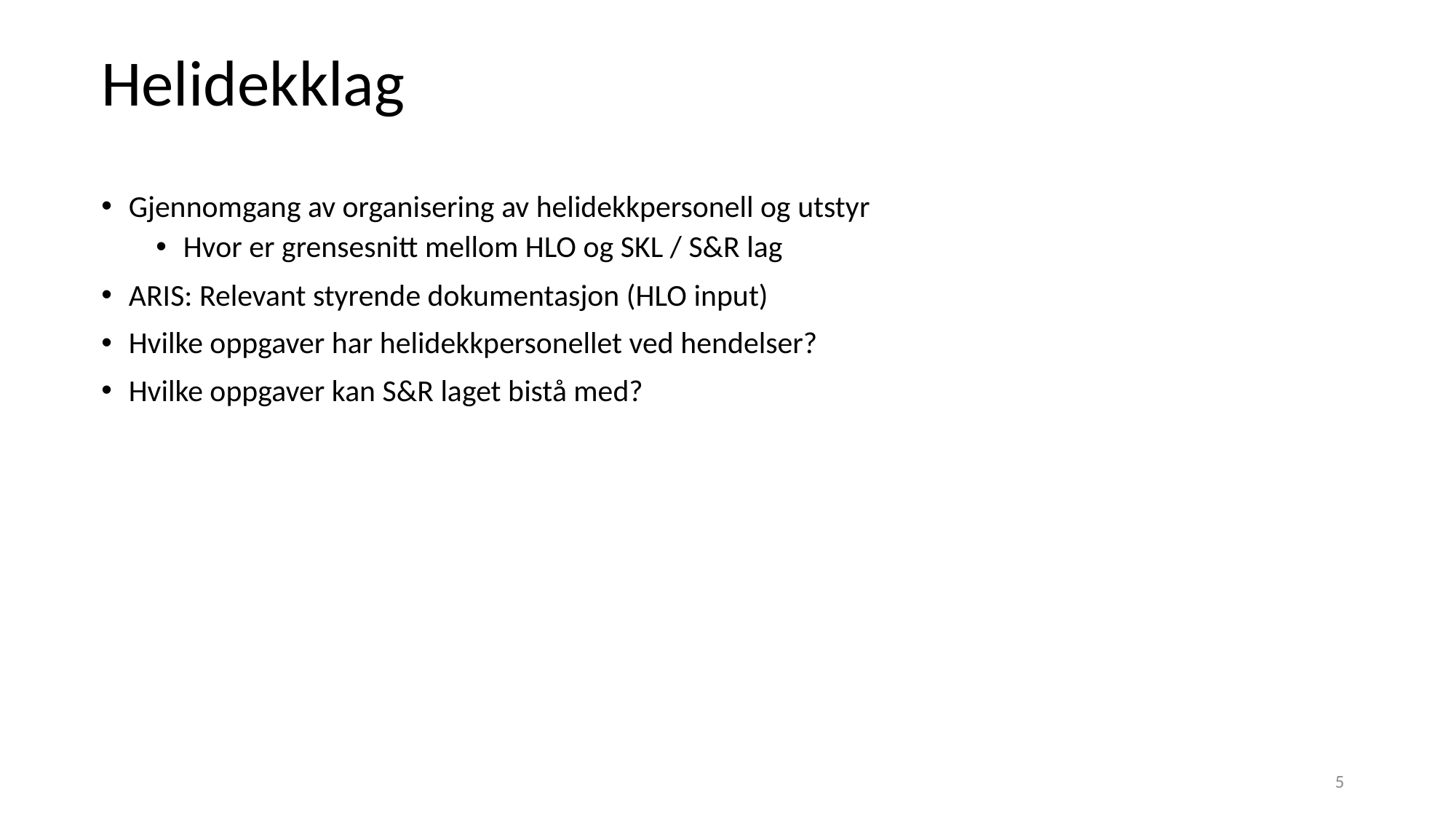

# Helidekklag
Gjennomgang av organisering av helidekkpersonell og utstyr
Hvor er grensesnitt mellom HLO og SKL / S&R lag
ARIS: Relevant styrende dokumentasjon (HLO input)
Hvilke oppgaver har helidekkpersonellet ved hendelser?
Hvilke oppgaver kan S&R laget bistå med?

5